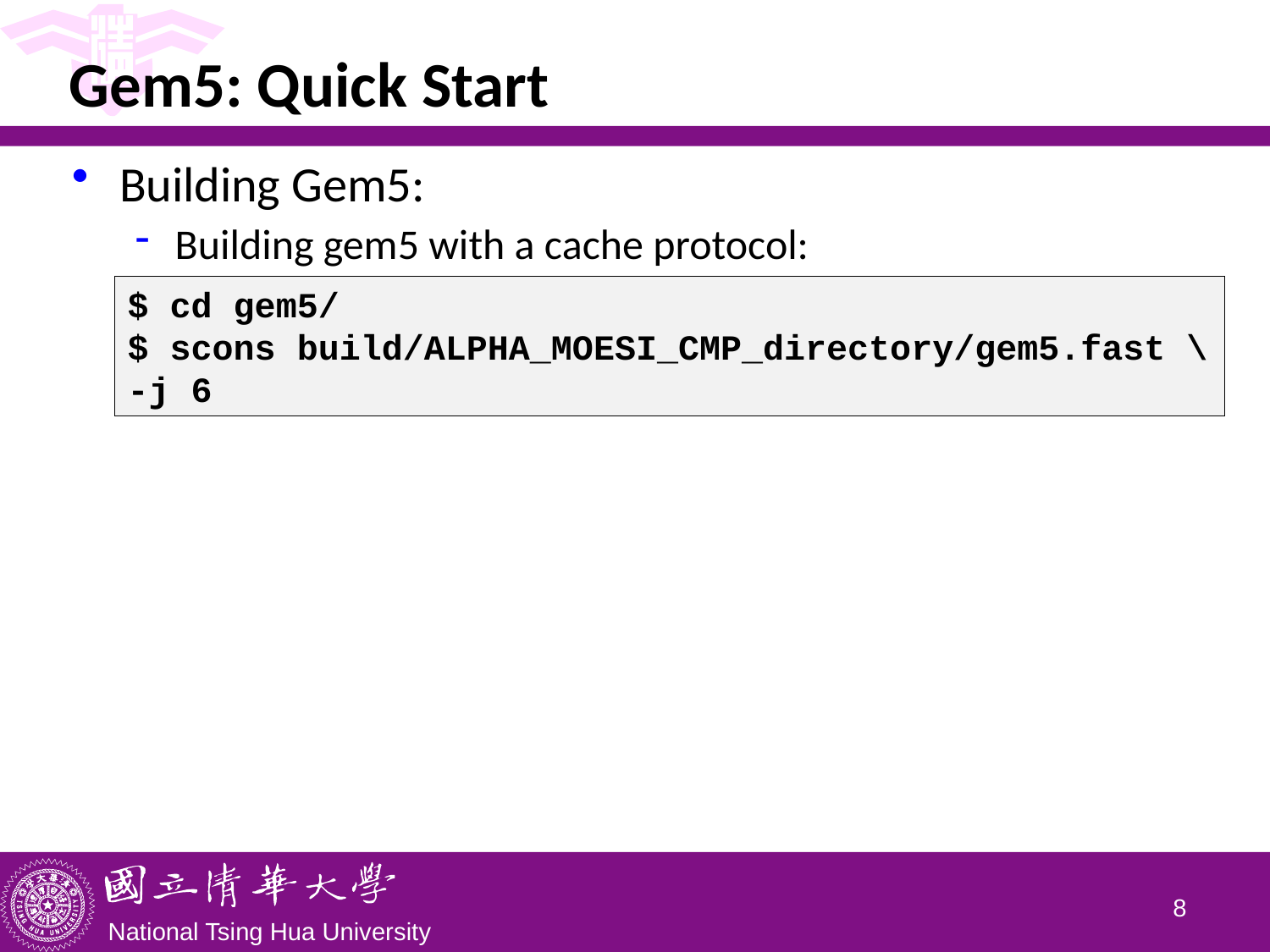

# Gem5: Quick Start
Building Gem5:
Building gem5 with a cache protocol:

$ cd gem5/
$ scons build/ALPHA_MOESI_CMP_directory/gem5.fast \
-j 6
8